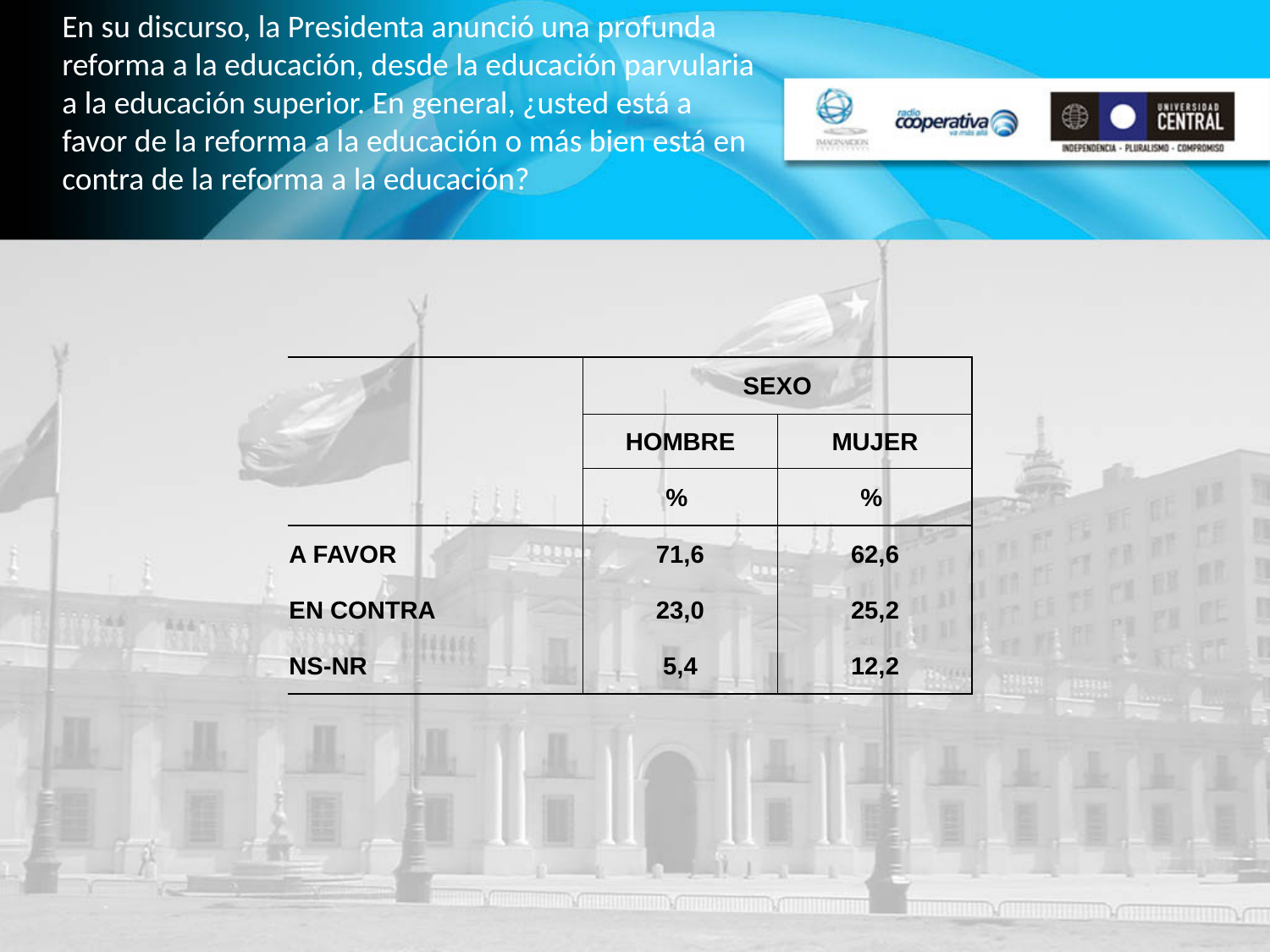

En su discurso, la Presidenta anunció una profunda reforma a la educación, desde la educación parvularia a la educación superior. En general, ¿usted está a favor de la reforma a la educación o más bien está en contra de la reforma a la educación?
|  | SEXO |  |
| --- | --- | --- |
|  | HOMBRE | MUJER |
|  | % | % |
| A FAVOR | 71,6 | 62,6 |
| EN CONTRA | 23,0 | 25,2 |
| NS-NR | 5,4 | 12,2 |